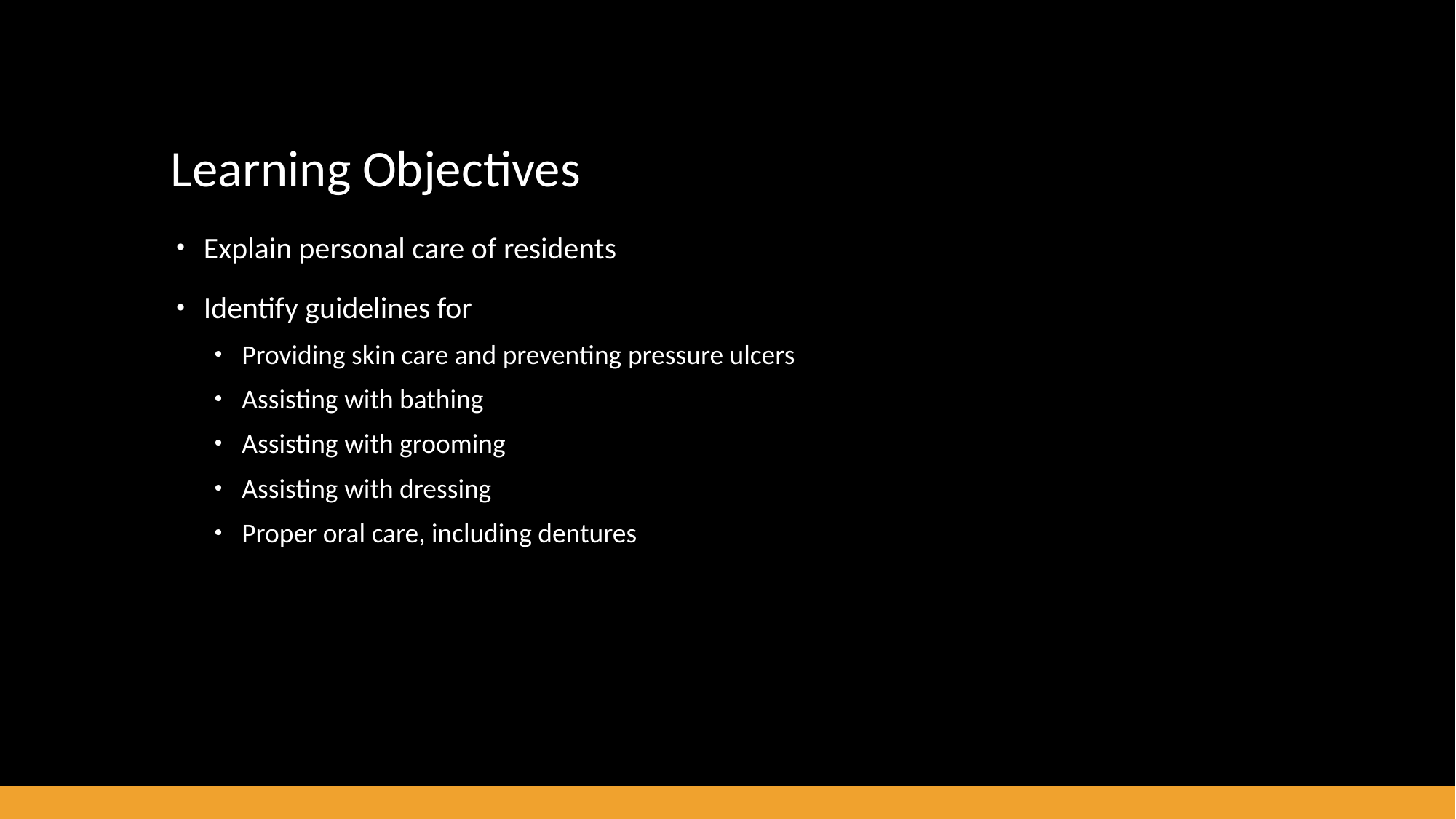

# Learning Objectives
Explain personal care of residents
Identify guidelines for
Providing skin care and preventing pressure ulcers
Assisting with bathing
Assisting with grooming
Assisting with dressing
Proper oral care, including dentures